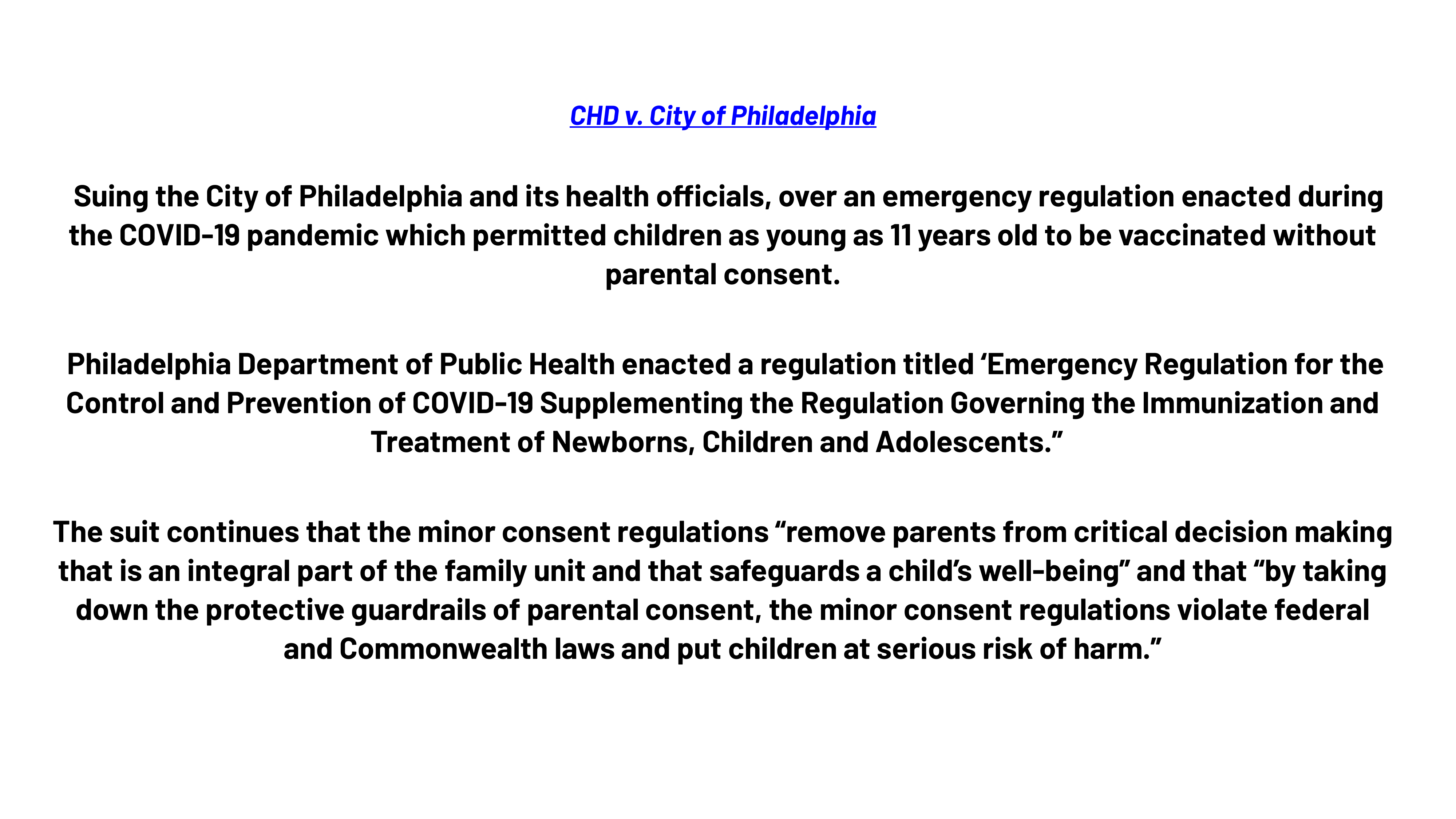

CHD v. City of Philadelphia

  Suing the City of Philadelphia and its health officials, over an emergency regulation enacted during the COVID-19 pandemic which permitted children as young as 11 years old to be vaccinated without parental consent.

 Philadelphia Department of Public Health enacted a regulation titled ‘Emergency Regulation for the Control and Prevention of COVID-19 Supplementing the Regulation Governing the Immunization and Treatment of Newborns, Children and Adolescents.”

The suit continues that the minor consent regulations “remove parents from critical decision making that is an integral part of the family unit and that safeguards a child’s well-being” and that “by taking down the protective guardrails of parental consent, the minor consent regulations violate federal and Commonwealth laws and put children at serious risk of harm.”